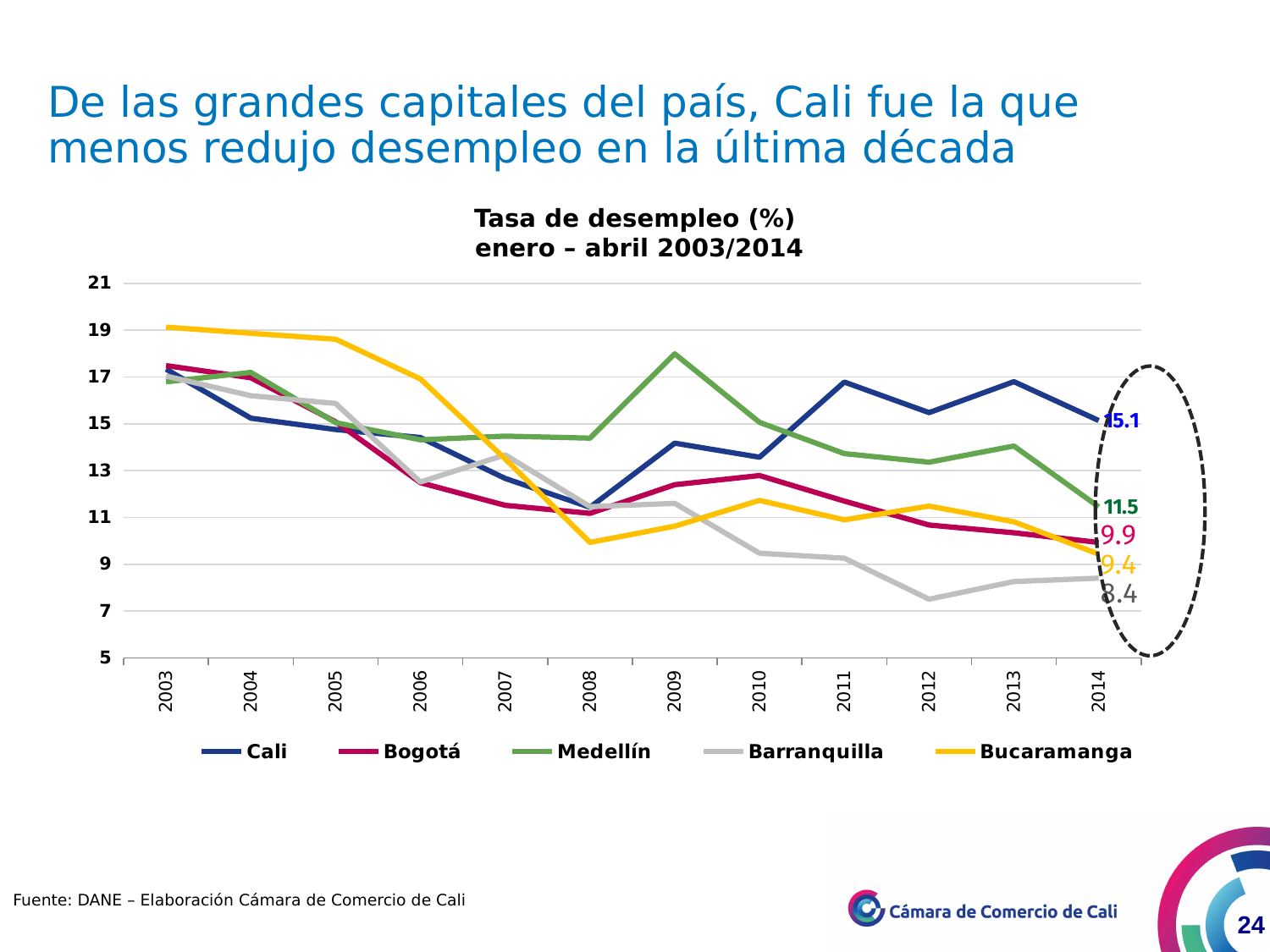

De las grandes capitales del país, Cali fue la que menos redujo desempleo en la última década
Tasa de desempleo (%)
 enero – abril 2003/2014

### Chart

| Category | Cali | Bogotá | Medellín | Barranquilla | Bucaramanga |
|---|---|---|---|---|---|
| 2003.0 | 17.3338650152577 | 17.48636455102017 | 16.79292609273942 | 17.03941427092759 | 19.12823171560561 |
| 2004.0 | 15.24149967912001 | 16.96701292296406 | 17.19522232468834 | 16.20175344783283 | 18.8666529332748 |
| 2005.0 | 14.75721818989246 | 15.0860123195216 | 15.05008633982307 | 15.86793934413294 | 18.61066892418283 |
| 2006.0 | 14.41591174804008 | 12.4878600167 | 14.3178522637783 | 12.51440234882163 | 16.9150070512159 |
| 2007.0 | 12.66847366157517 | 11.52023935499177 | 14.47559303817598 | 13.67500039989123 | 13.50025609414736 |
| 2008.0 | 11.43721737336545 | 11.1794921245927 | 14.38905753219204 | 11.46407863431657 | 9.93562679265537 |
| 2009.0 | 14.17375572918481 | 12.40097314584389 | 17.98977292863832 | 11.60464980050898 | 10.62997857266308 |
| 2010.0 | 13.57478917911356 | 12.79253737395583 | 15.06170672177436 | 9.472079307797776 | 11.731259242407 |
| 2011.0 | 16.78437934510664 | 11.70211271562623 | 13.72914368378913 | 9.261828421738693 | 10.90118103829075 |
| 2012.0 | 15.47684425488255 | 10.67950970320231 | 13.36249385575764 | 7.51200187418887 | 11.48957734752884 |
| 2013.0 | 16.80028085012384 | 10.34671696157689 | 14.05322440135614 | 8.264678681279948 | 10.81927220536275 |
| 2014.0 | 15.14114368713122 | 9.933703043229675 | 11.4570203372215 | 8.410060419671224 | 9.434139013651635 |
Fuente: DANE – Elaboración Cámara de Comercio de Cali